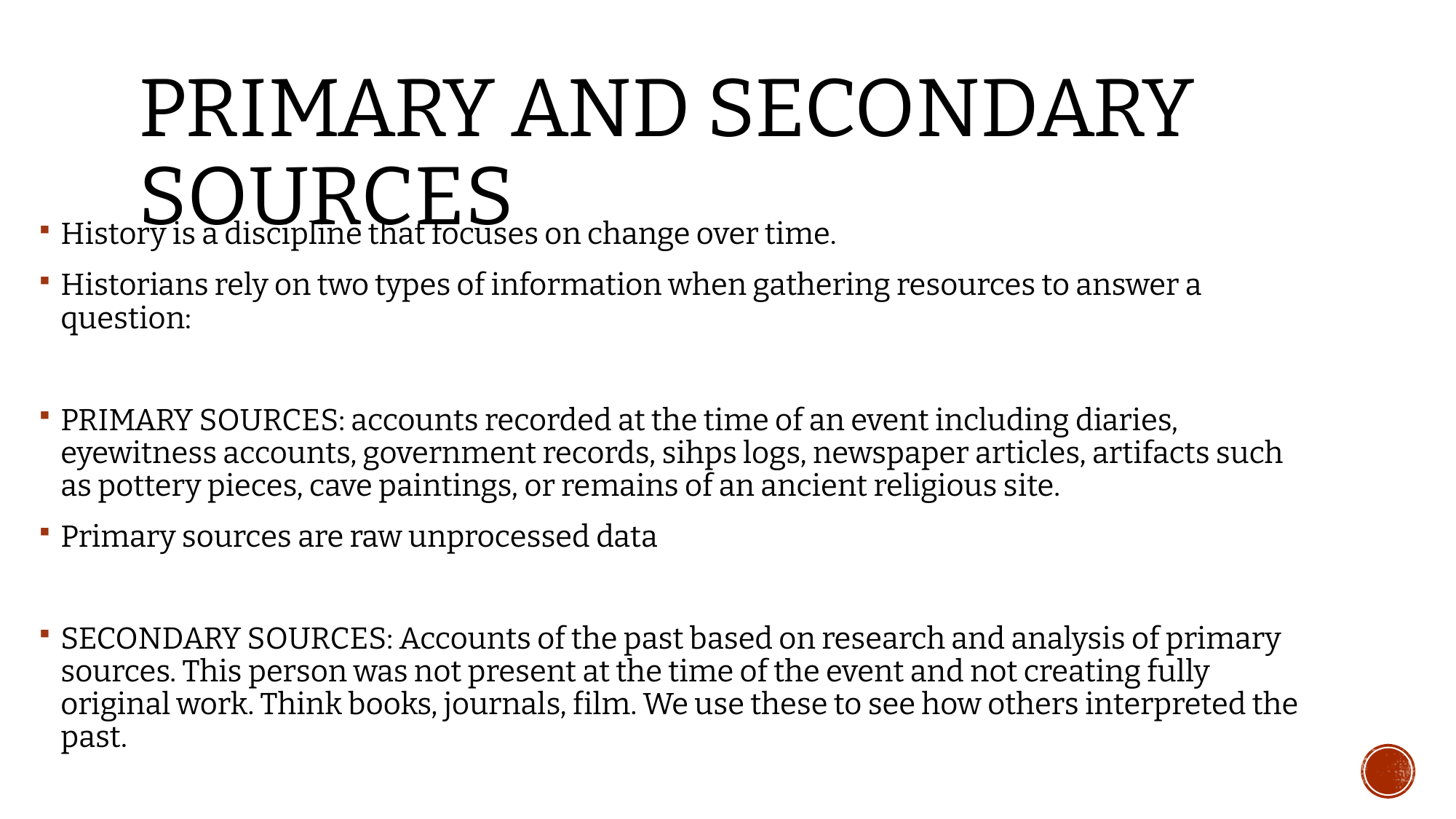

# Primary and secondary sources
History is a discipline that focuses on change over time.
Historians rely on two types of information when gathering resources to answer a question:

PRIMARY SOURCES: accounts recorded at the time of an event including diaries, eyewitness accounts, government records, sihps logs, newspaper articles, artifacts such as pottery pieces, cave paintings, or remains of an ancient religious site.
Primary sources are raw unprocessed data

SECONDARY SOURCES: Accounts of the past based on research and analysis of primary sources. This person was not present at the time of the event and not creating fully original work. Think books, journals, film. We use these to see how others interpreted the past.